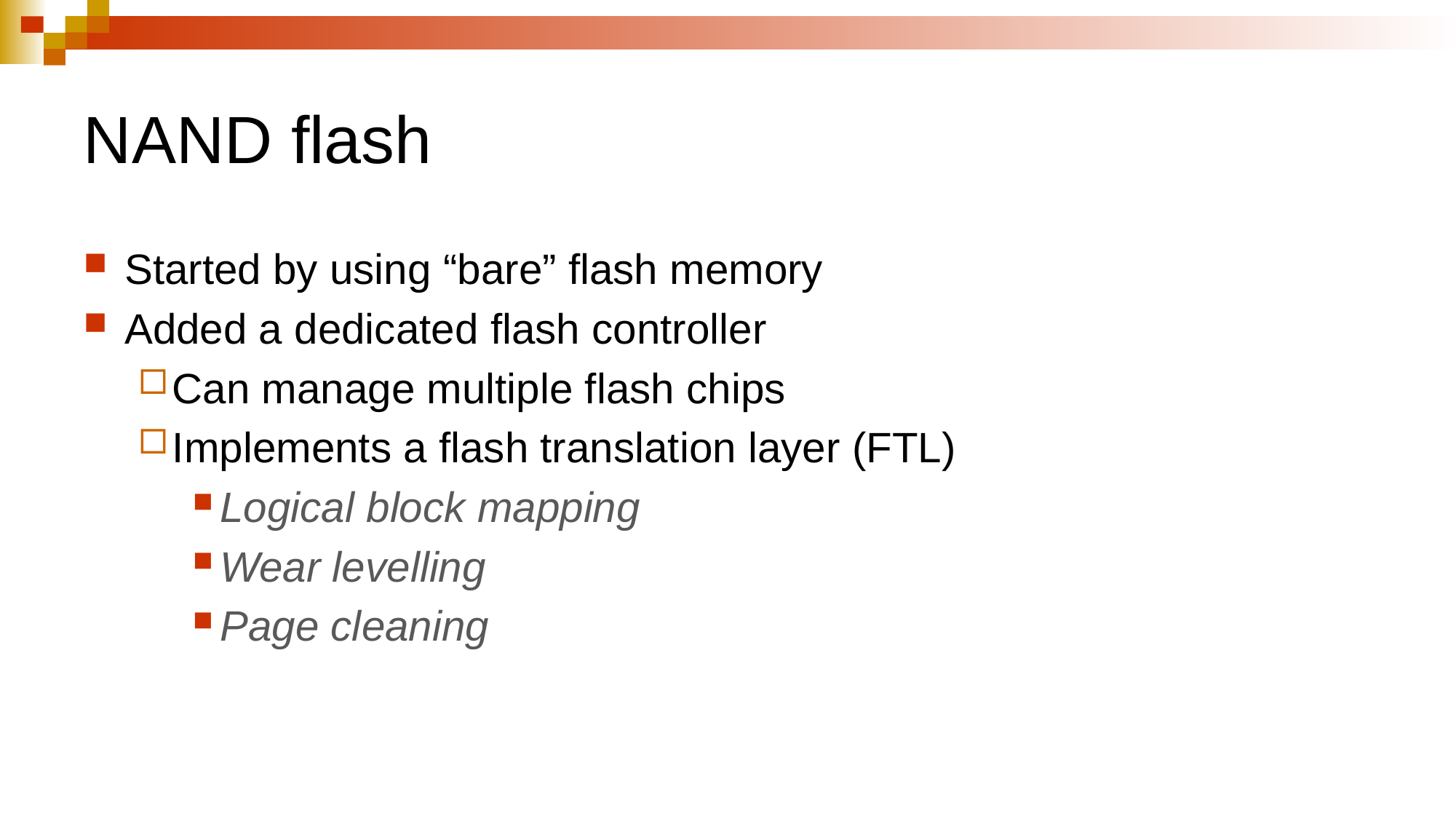

# NAND flash
Started by using “bare” flash memory
Added a dedicated flash controller
Can manage multiple flash chips
Implements a flash translation layer (FTL)
Logical block mapping
Wear levelling
Page cleaning